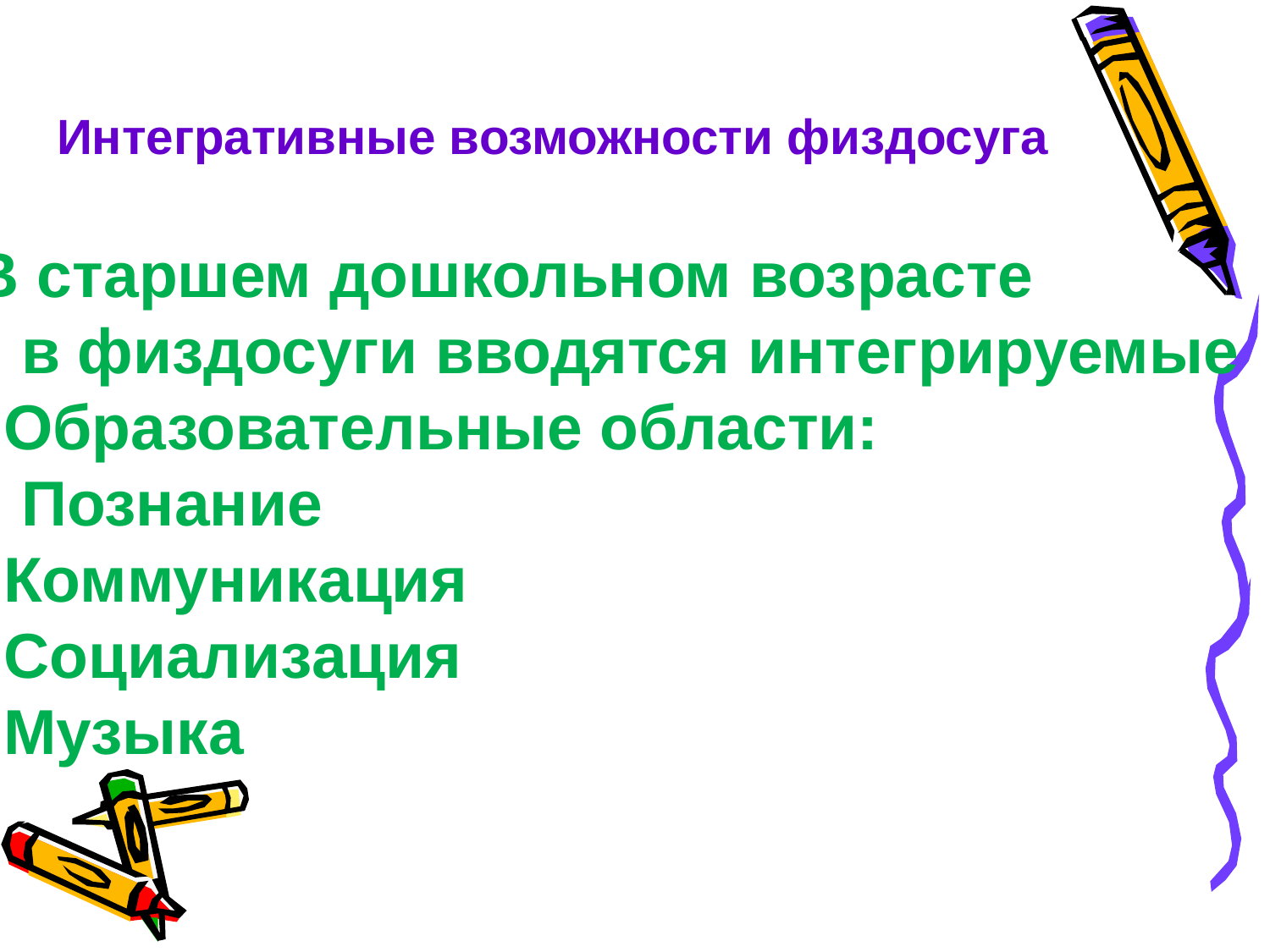

Интегративные возможности физдосуга
В старшем дошкольном возрасте
 в физдосуги вводятся интегрируемые
Образовательные области:
 Познание
Коммуникация
Социализация
Музыка